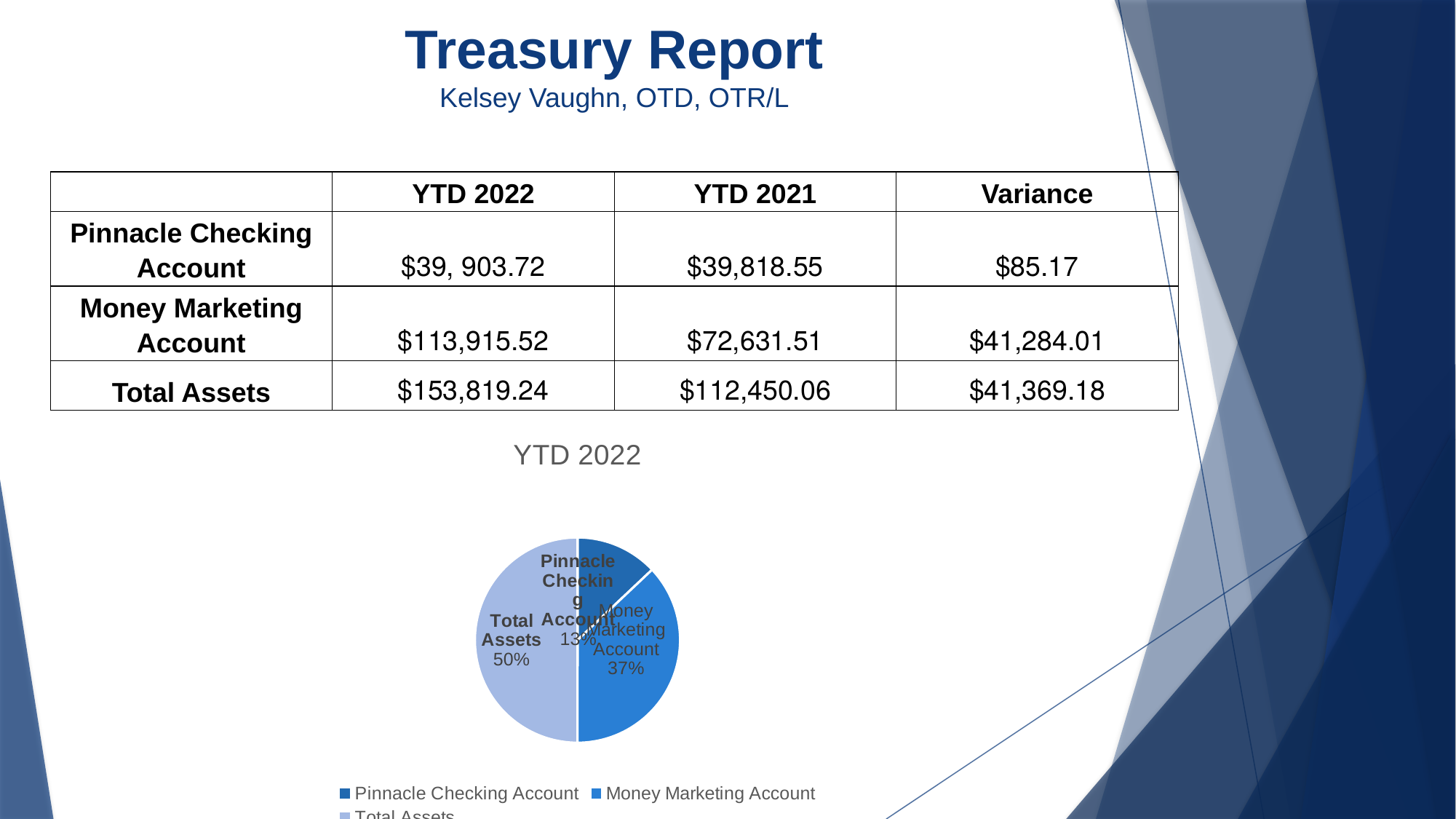

# Treasury Report
Kelsey Vaughn, OTD, OTR/L
|  | YTD 2022 | YTD 2021 | Variance |
| --- | --- | --- | --- |
| Pinnacle Checking Account | $39, 903.72 | $39,818.55 | $85.17 |
| Money Marketing Account | $113,915.52 | $72,631.51 | $41,284.01 |
| Total Assets | $153,819.24 | $112,450.06 | $41,369.18 |

### Chart: YTD 2022

| Category | YTD 2022 |
|---|---|
| Pinnacle Checking Account | 39903.72 |
| Money Marketing Account | 113915.52 |
| Total Assets | 153819.24 |